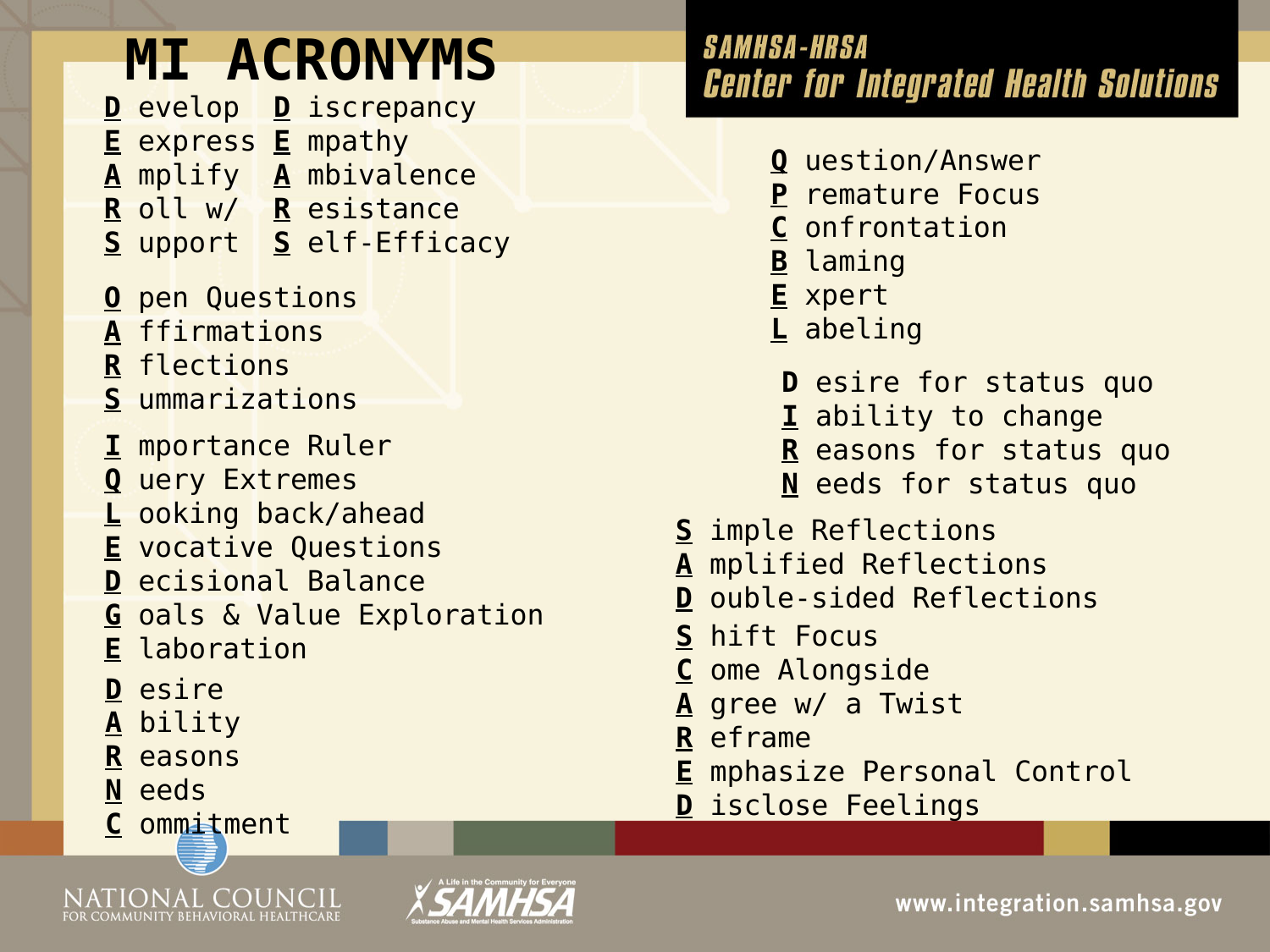

# MI ACRONYMS
D evelop  D iscrepancy
E express E mpathy
A mplify  A mbivalence
R oll w/  R esistance
S upport  S elf-Efficacy
Q uestion/Answer
P remature Focus
C onfrontation
B laming
E xpert
L abeling
O pen Questions
A ffirmations
R flections
S ummarizations
D esire for status quo
I ability to change
R easons for status quo
N eeds for status quo

I mportance Ruler
Q uery Extremes
L ooking back/ahead
E vocative Questions
D ecisional Balance
G oals & Value Exploration
E laboration
S imple Reflections
A mplified Reflections
D ouble-sided Reflections
S hift Focus
C ome Alongside
A gree w/ a Twist
R eframe
E mphasize Personal Control
D isclose Feelings
D esire
A bility
R easons
N eeds
C ommitment